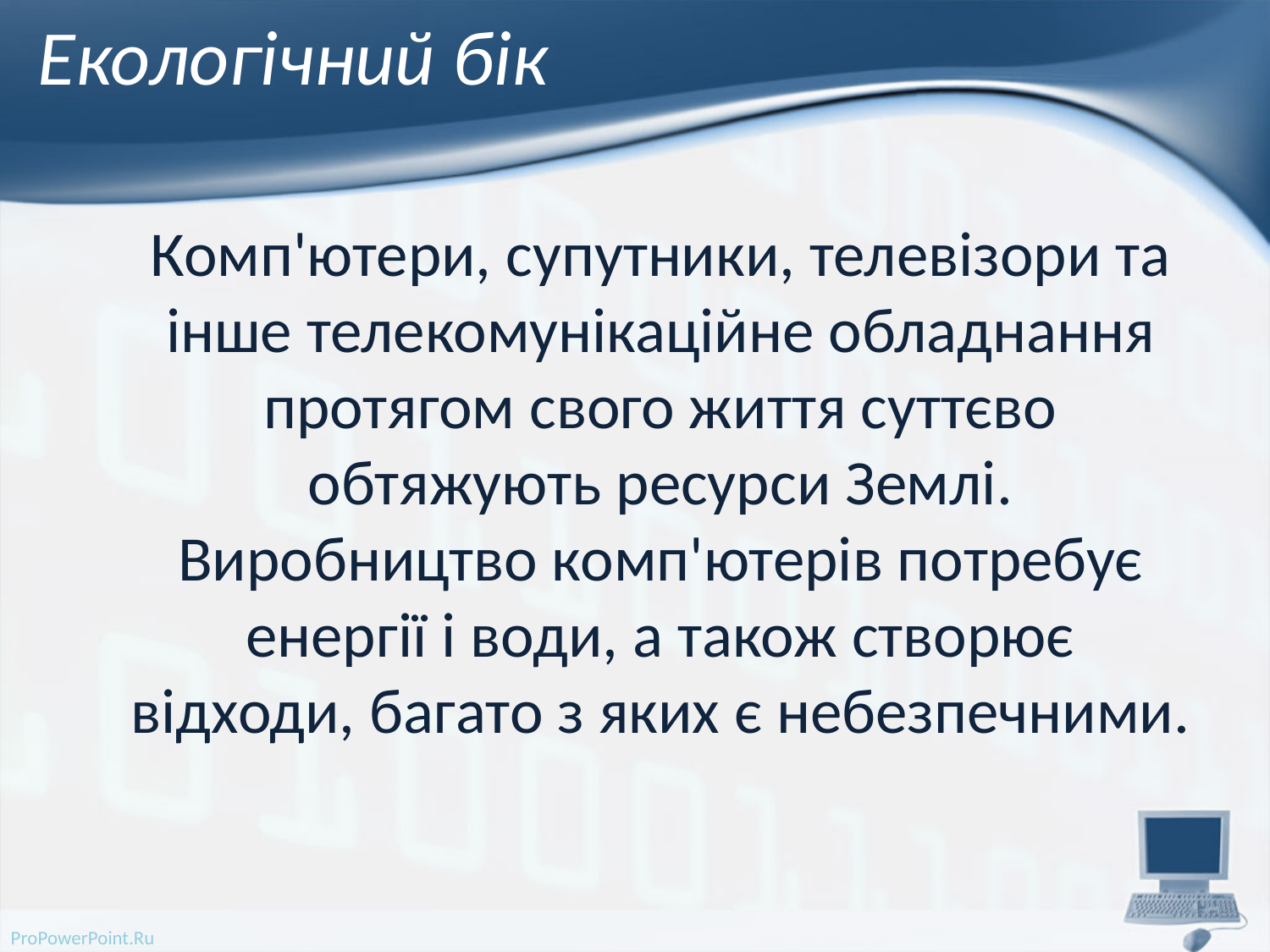

# Екологічний бік
Комп'ютери, супутники, телевізори та інше телекомунікаційне обладнання протягом свого життя суттєво обтяжують ресурси Землі. Виробництво комп'ютерів потребує енергії і води, а також створює відходи, багато з яких є небезпечними.